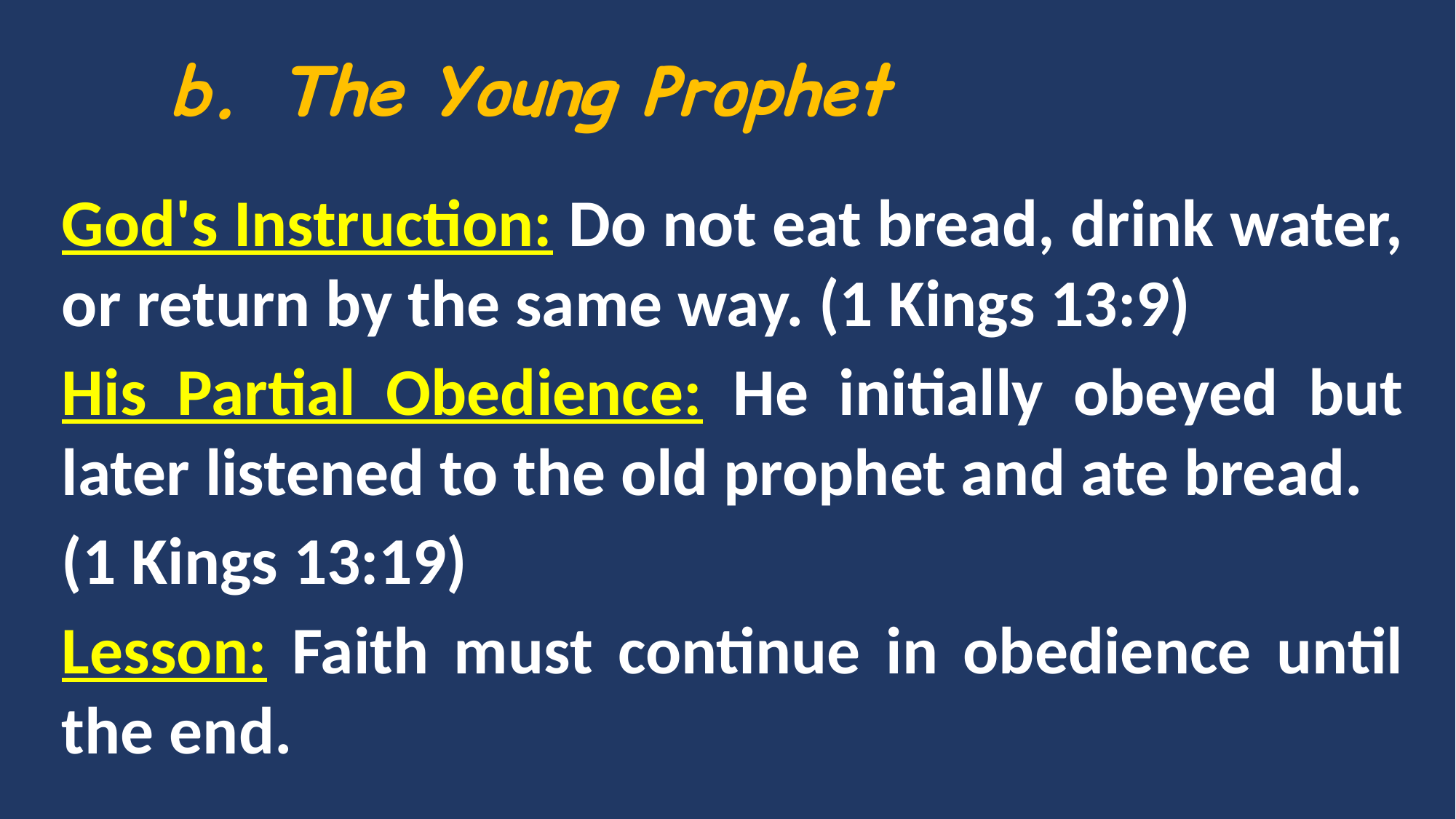

b. 	The Young Prophet

God's Instruction: Do not eat bread, drink water, or return by the same way. (1 Kings 13:9)
His Partial Obedience: He initially obeyed but later listened to the old prophet and ate bread.
(1 Kings 13:19)
Lesson: Faith must continue in obedience until the end.